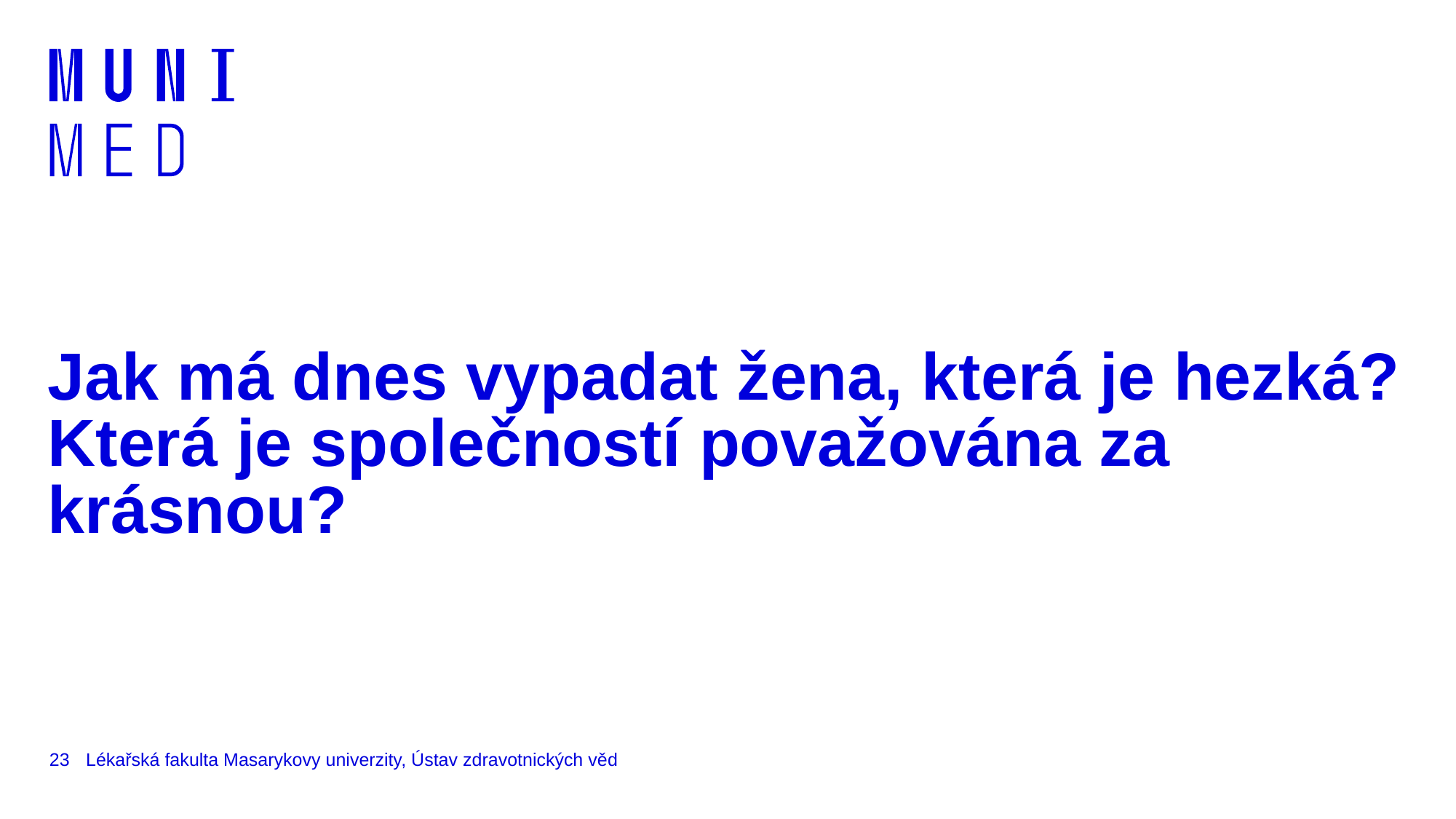

# Jak má dnes vypadat žena, která je hezká? Která je společností považována za krásnou?
23
Lékařská fakulta Masarykovy univerzity, Ústav zdravotnických věd